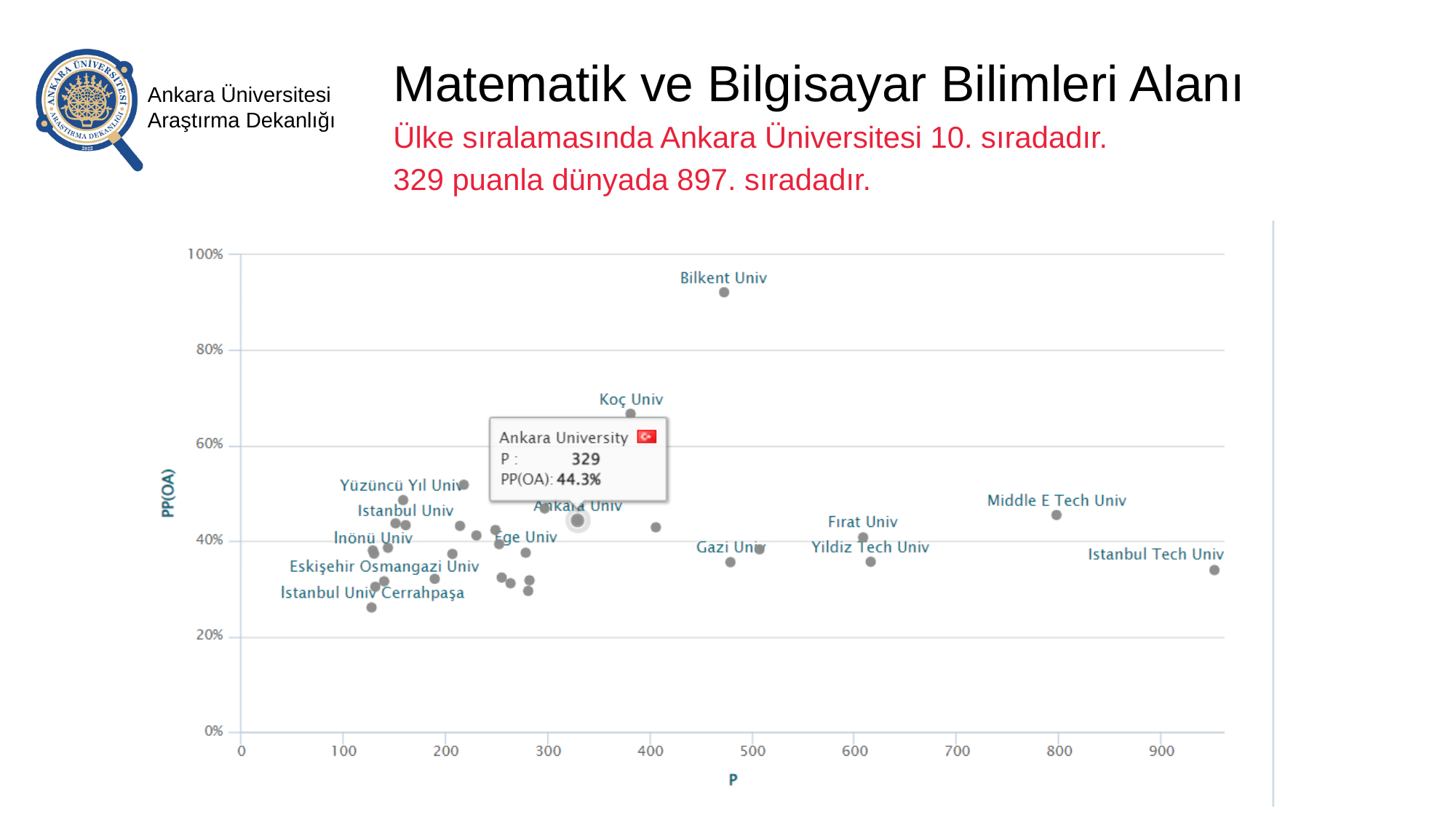

Matematik ve Bilgisayar Bilimleri Alanı
Ülke sıralamasında Ankara Üniversitesi 10. sıradadır.
329 puanla dünyada 897. sıradadır.
Ankara Üniversitesi Araştırma Dekanlığı